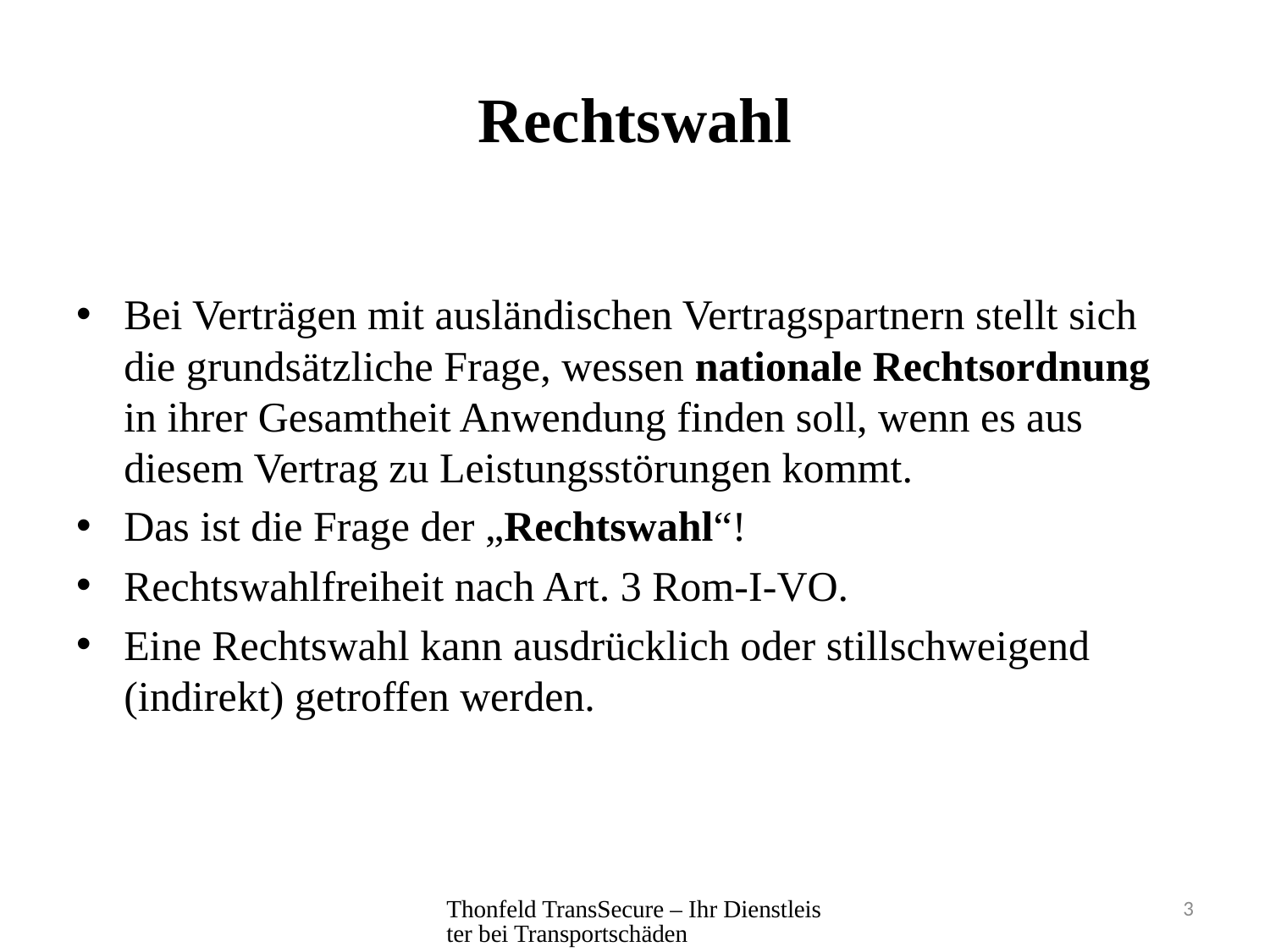

# Rechtswahl

Bei Verträgen mit ausländischen Vertragspartnern stellt sich die grundsätzliche Frage, wessen nationale Rechtsordnung in ihrer Gesamtheit Anwendung finden soll, wenn es aus diesem Vertrag zu Leistungsstörungen kommt.
Das ist die Frage der „Rechtswahl“!
Rechtswahlfreiheit nach Art. 3 Rom-I-VO.
Eine Rechtswahl kann ausdrücklich oder stillschweigend (indirekt) getroffen werden.

Thonfeld TransSecure – Ihr Dienstleister bei Transportschäden
3